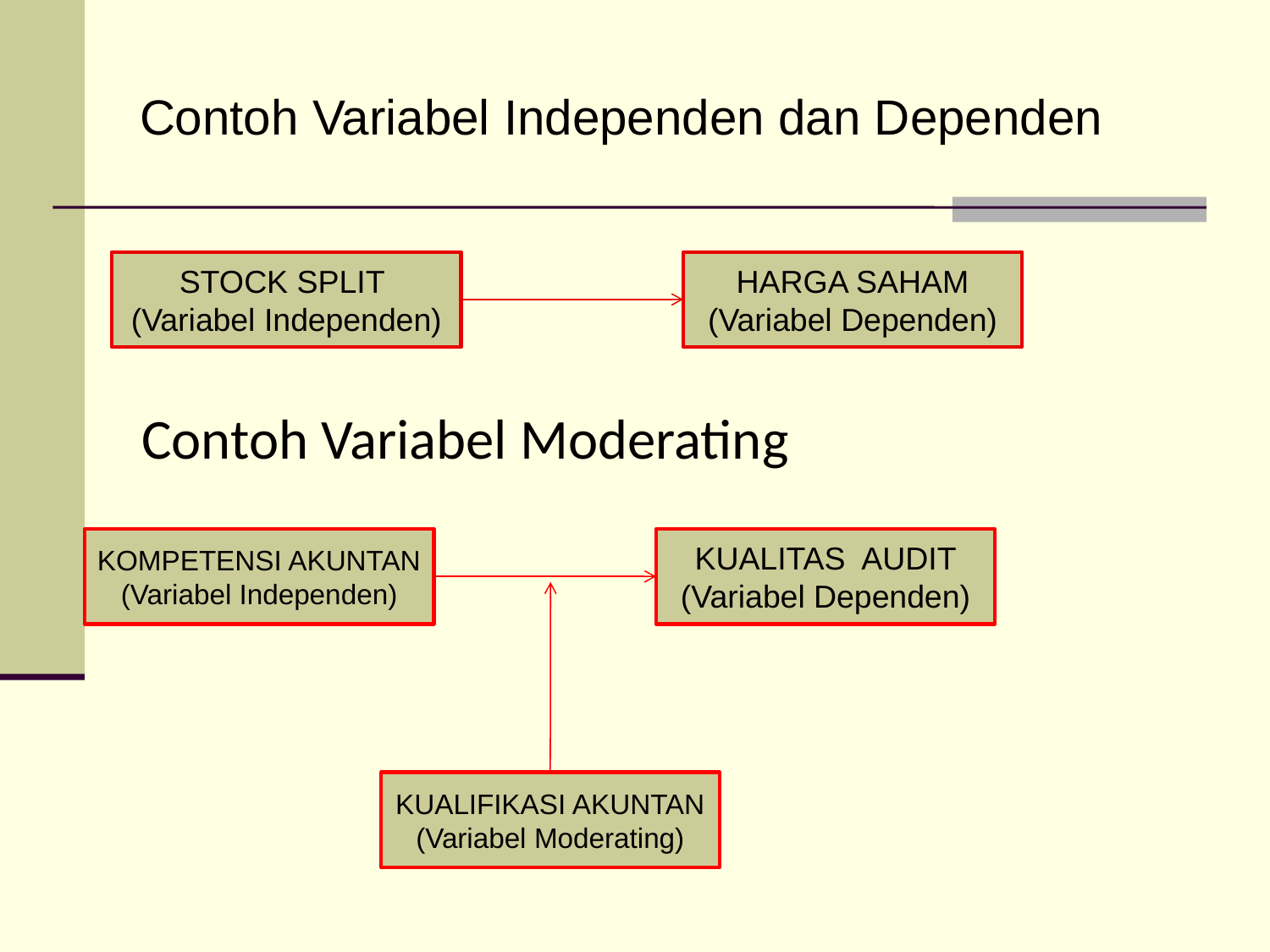

Contoh Variabel Independen dan Dependen
STOCK SPLIT
(Variabel Independen)
HARGA SAHAM (Variabel Dependen)
Contoh Variabel Moderating
KOMPETENSI AKUNTAN
(Variabel Independen)
KUALITAS  AUDIT (Variabel Dependen)
KUALIFIKASI AKUNTAN (Variabel Moderating)